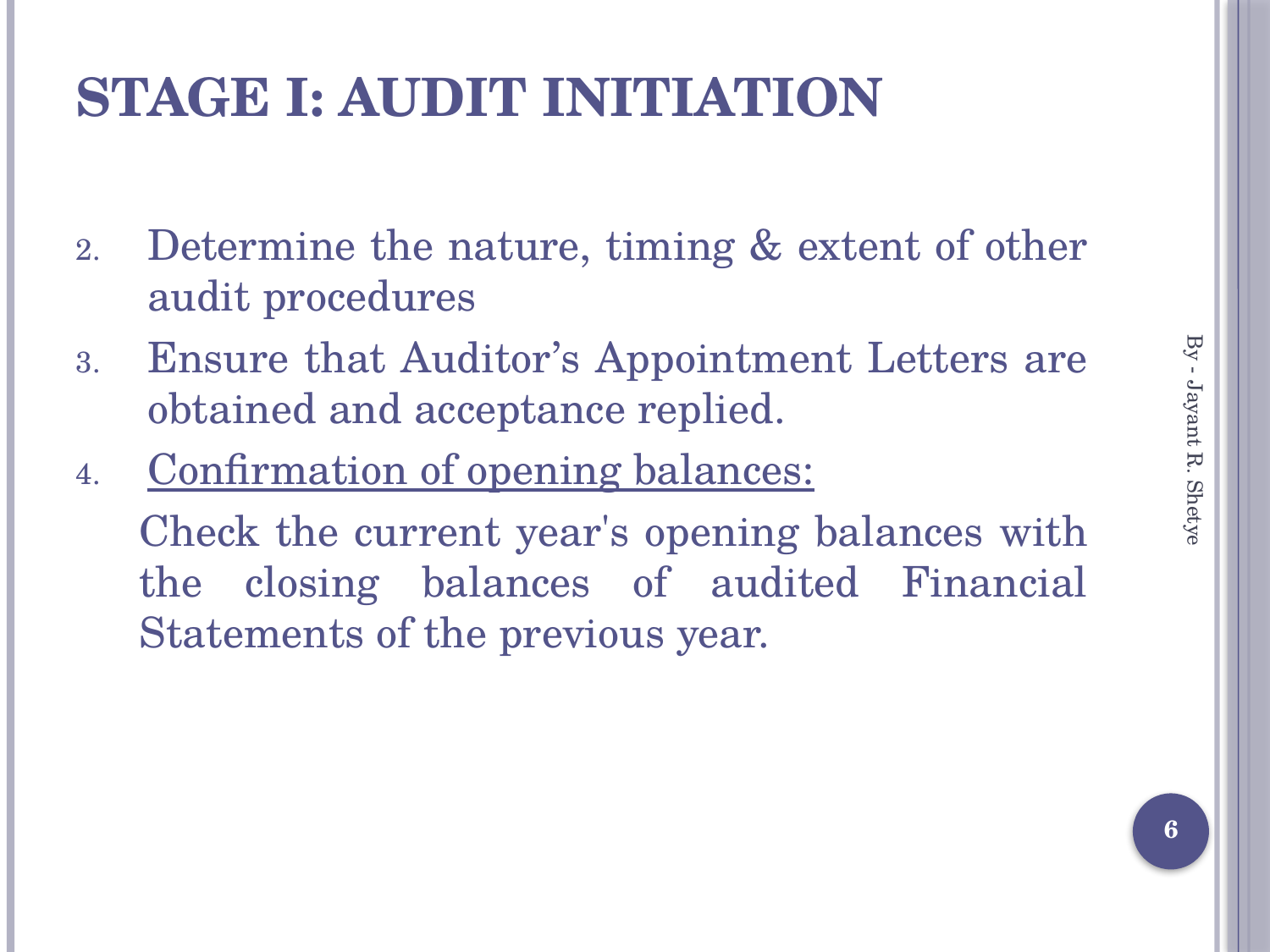

# Stage I: Audit Initiation
Determine the nature, timing & extent of other audit procedures
Ensure that Auditor’s Appointment Letters are obtained and acceptance replied.
Confirmation of opening balances:
	Check the current year's opening balances with the closing balances of audited Financial Statements of the previous year.
By - Jayant R. Shetye
6